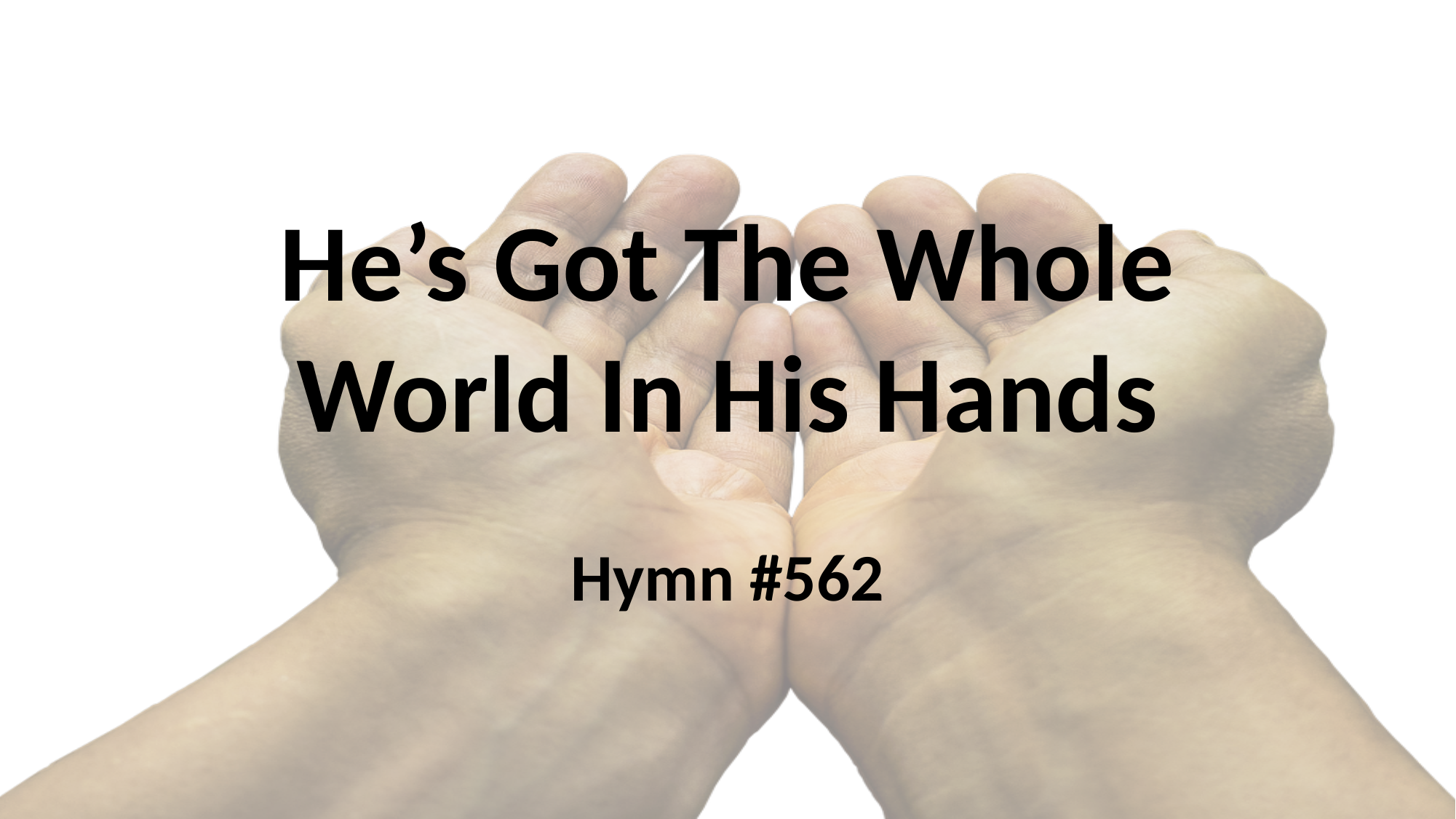

# He’s Got The Whole World In His Hands Hymn #562